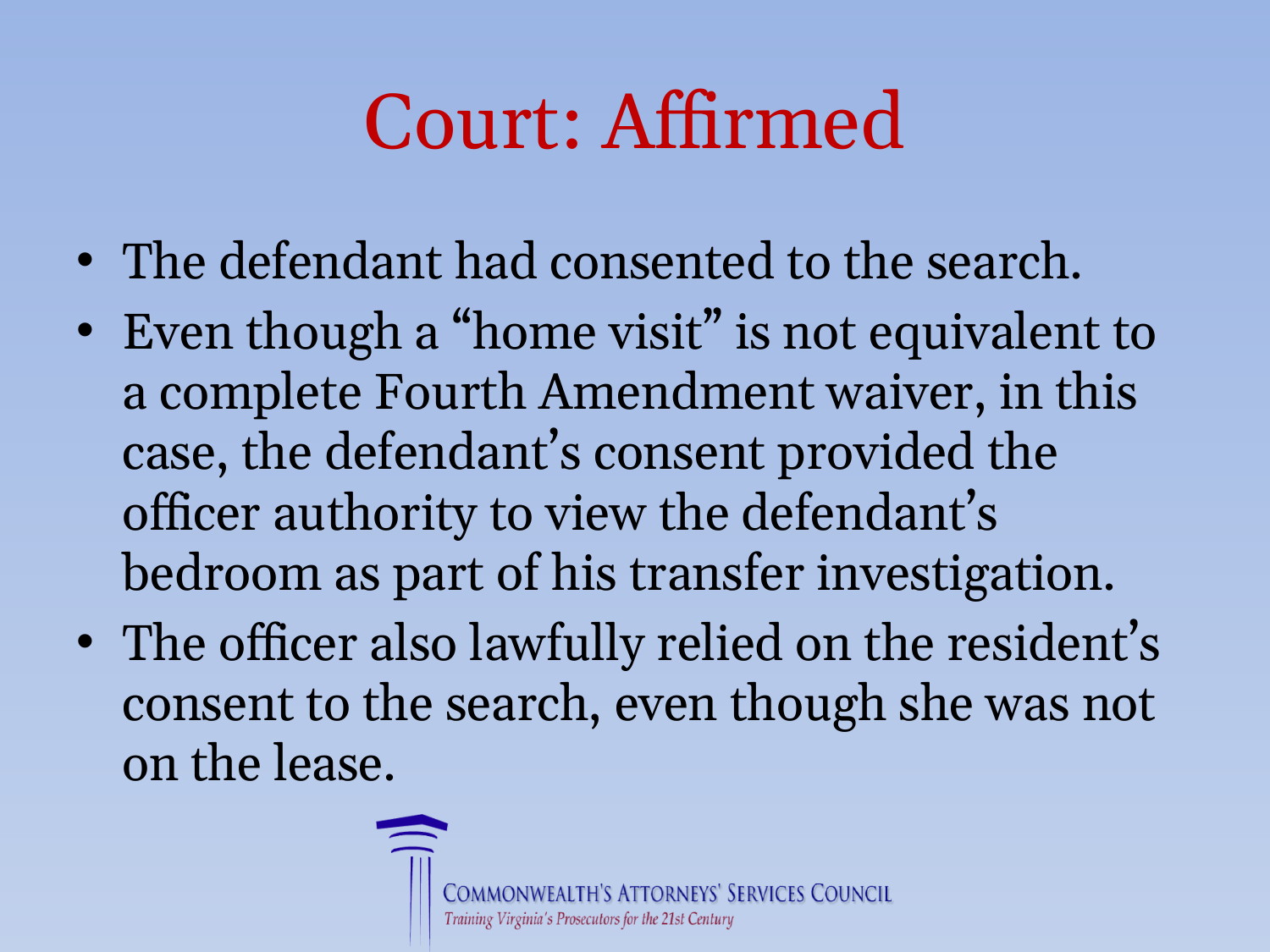

# Court: Affirmed
The defendant had consented to the search.
Even though a “home visit” is not equivalent to a complete Fourth Amendment waiver, in this case, the defendant’s consent provided the officer authority to view the defendant’s bedroom as part of his transfer investigation.
The officer also lawfully relied on the resident’s consent to the search, even though she was not on the lease.